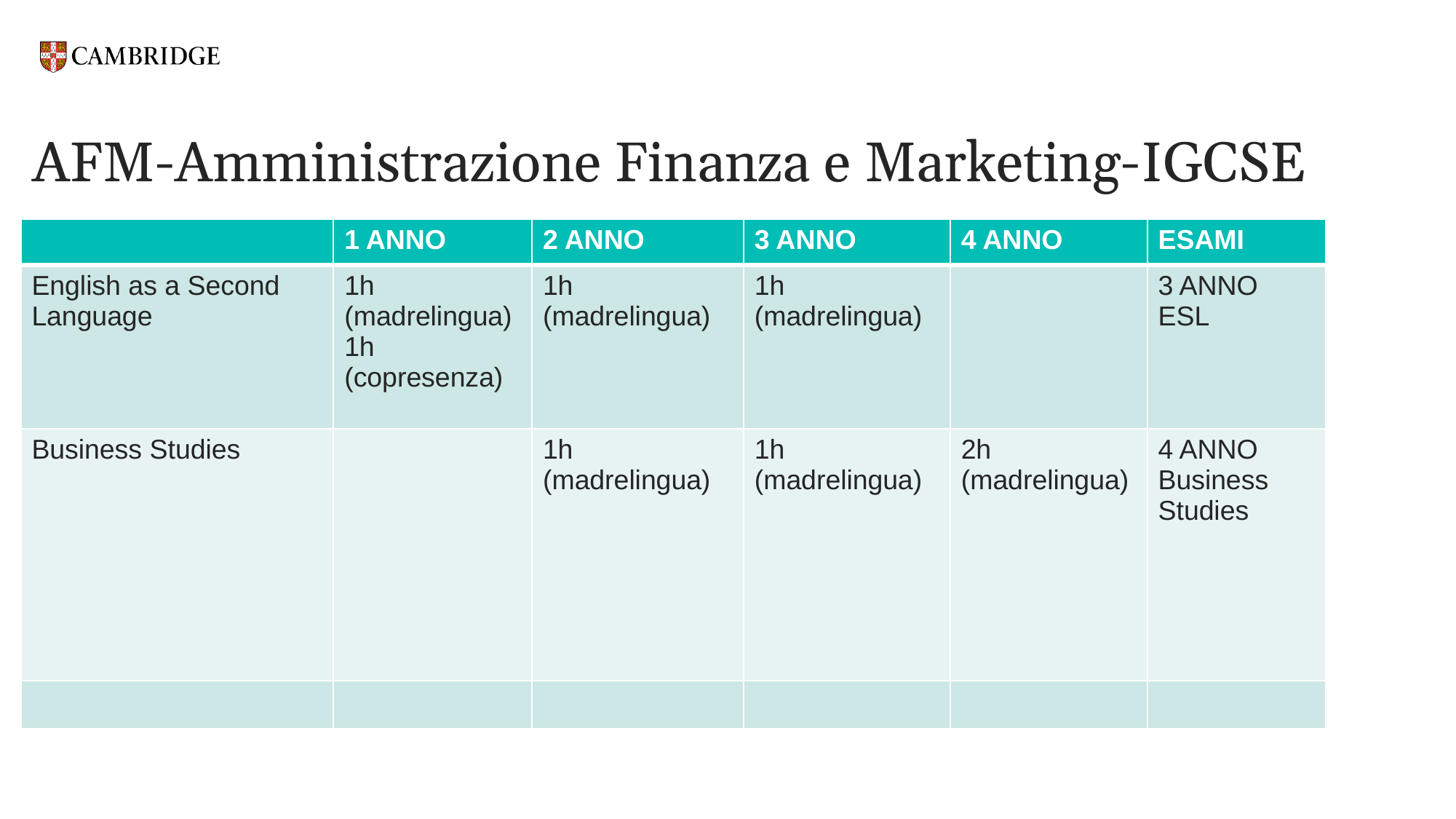

# AFM-Amministrazione Finanza e Marketing-IGCSE
|  | 1 ANNO | 2 ANNO | 3 ANNO | 4 ANNO | ESAMI |
| --- | --- | --- | --- | --- | --- |
| English as a Second Language | 1h (madrelingua) 1h (copresenza) | 1h (madrelingua) | 1h (madrelingua) |  | 3 ANNO ESL |
| Business Studies |  | 1h (madrelingua) | 1h (madrelingua) | 2h (madrelingua) | 4 ANNO Business Studies |
|  |  |  |  |  |  |